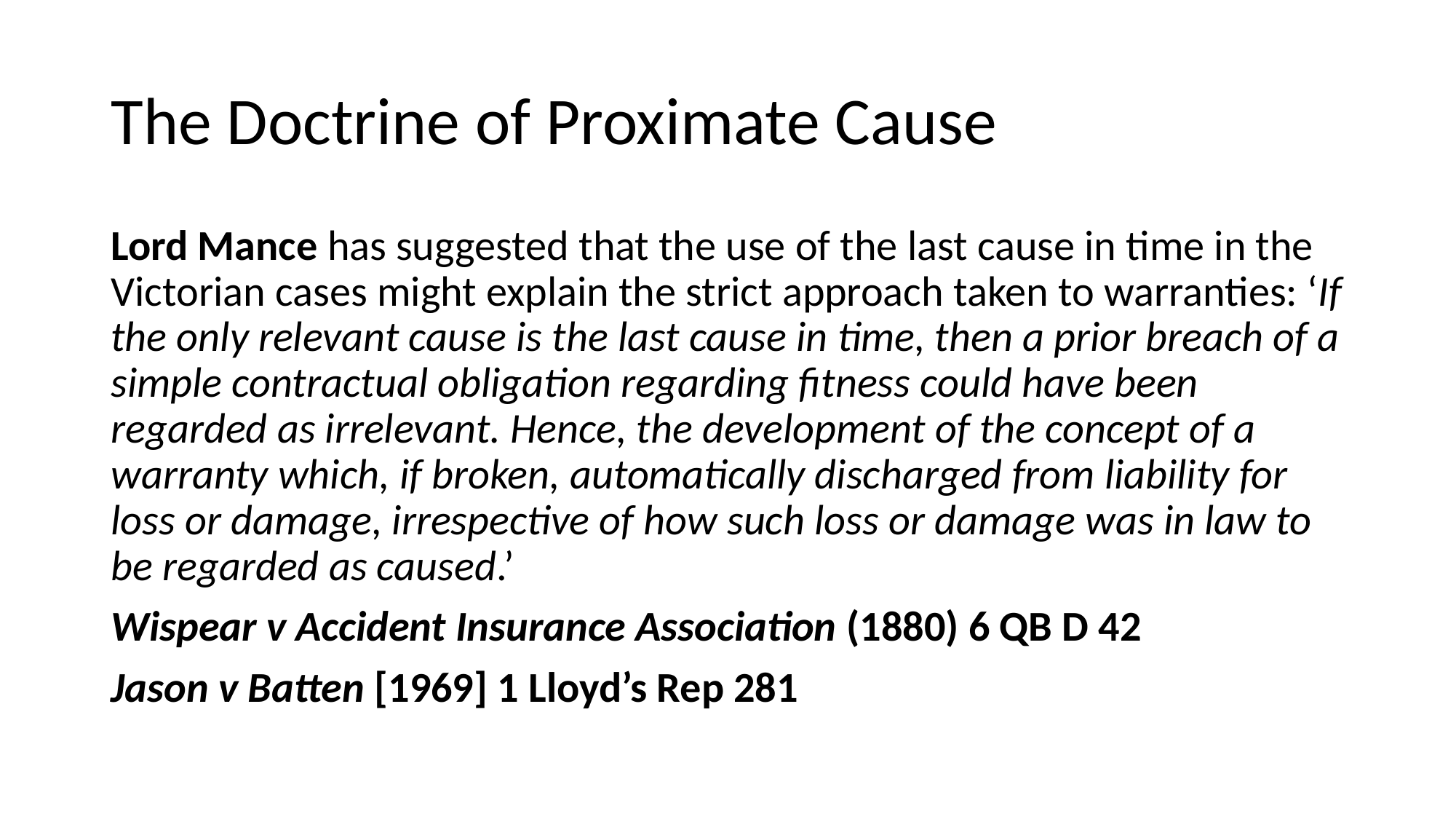

# The Doctrine of Proximate Cause
Lord Mance has suggested that the use of the last cause in time in the Victorian cases might explain the strict approach taken to warranties: ‘If the only relevant cause is the last cause in time, then a prior breach of a simple contractual obligation regarding fitness could have been regarded as irrelevant. Hence, the development of the concept of a warranty which, if broken, automatically discharged from liability for loss or damage, irrespective of how such loss or damage was in law to be regarded as caused.’
Wispear v Accident Insurance Association (1880) 6 QB D 42
Jason v Batten [1969] 1 Lloyd’s Rep 281